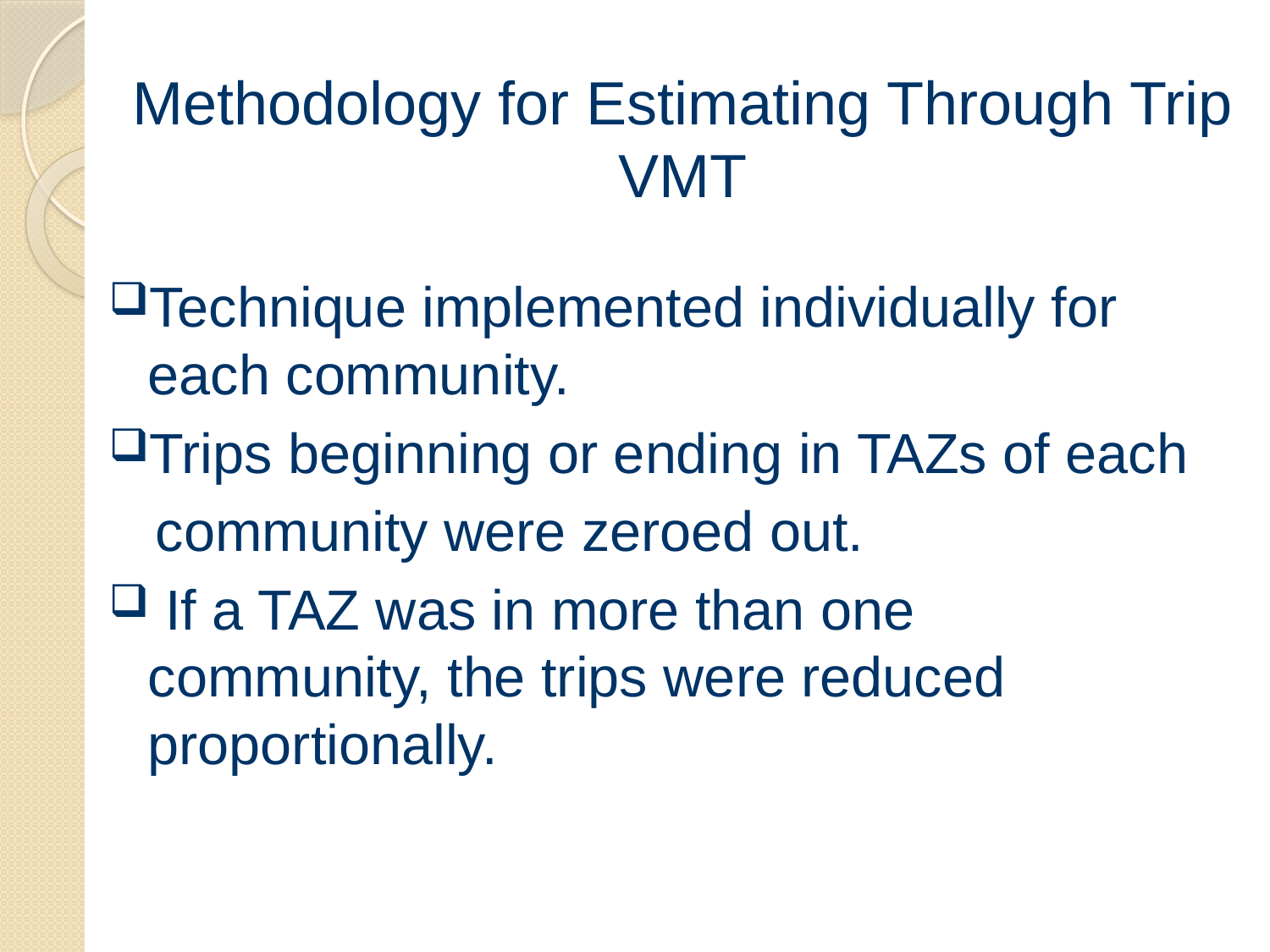

# Methodology for Estimating Through Trip VMT
Technique implemented individually for each community.
Trips beginning or ending in TAZs of each
   community were zeroed out.
 If a TAZ was in more than one community, the trips were reduced proportionally.